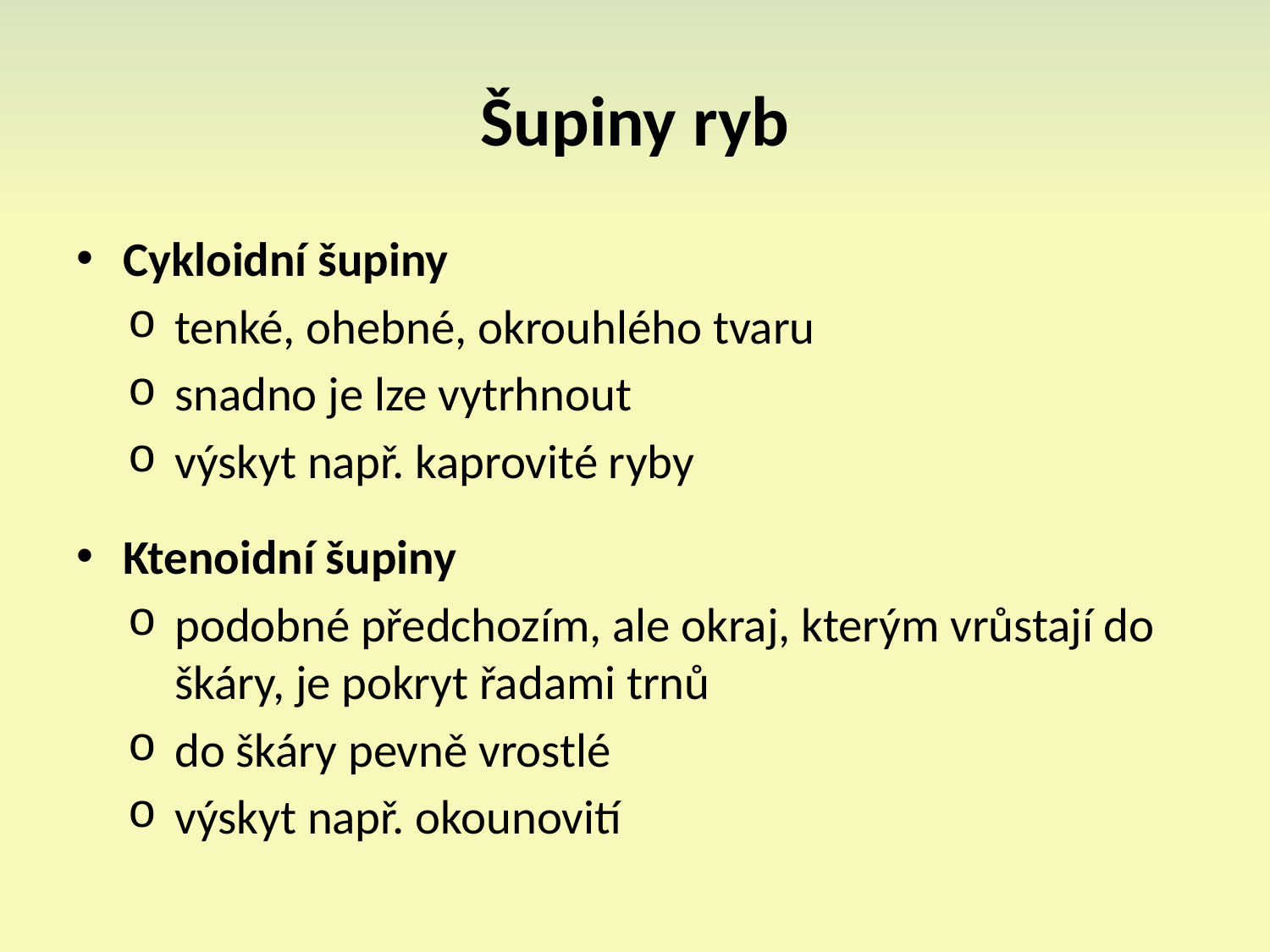

# Šupiny ryb
Cykloidní šupiny
tenké, ohebné, okrouhlého tvaru
snadno je lze vytrhnout
výskyt např. kaprovité ryby
Ktenoidní šupiny
podobné předchozím, ale okraj, kterým vrůstají do škáry, je pokryt řadami trnů
do škáry pevně vrostlé
výskyt např. okounovití